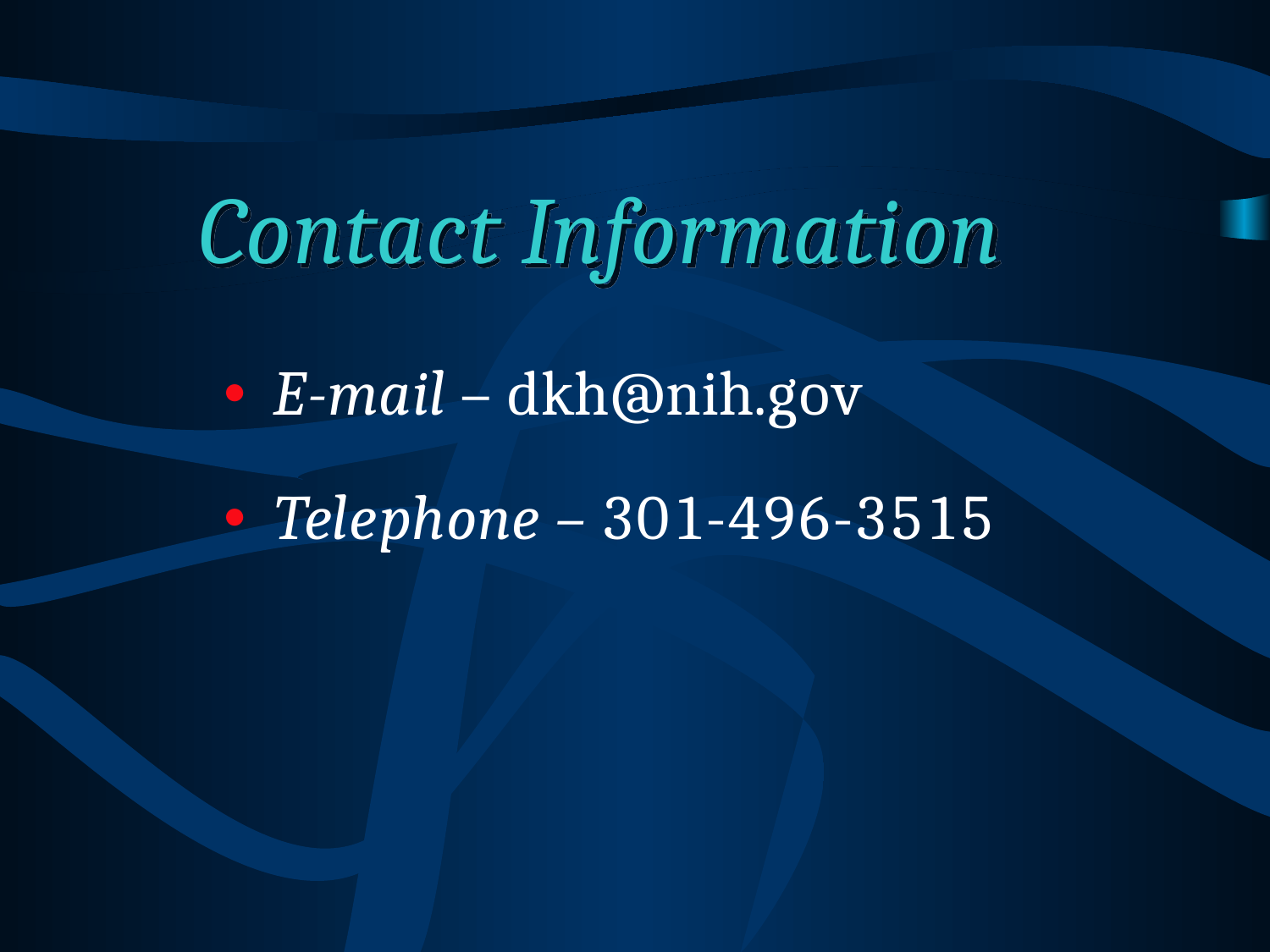

Contact Information
E-mail – dkh@nih.gov

Telephone – 301-496-3515